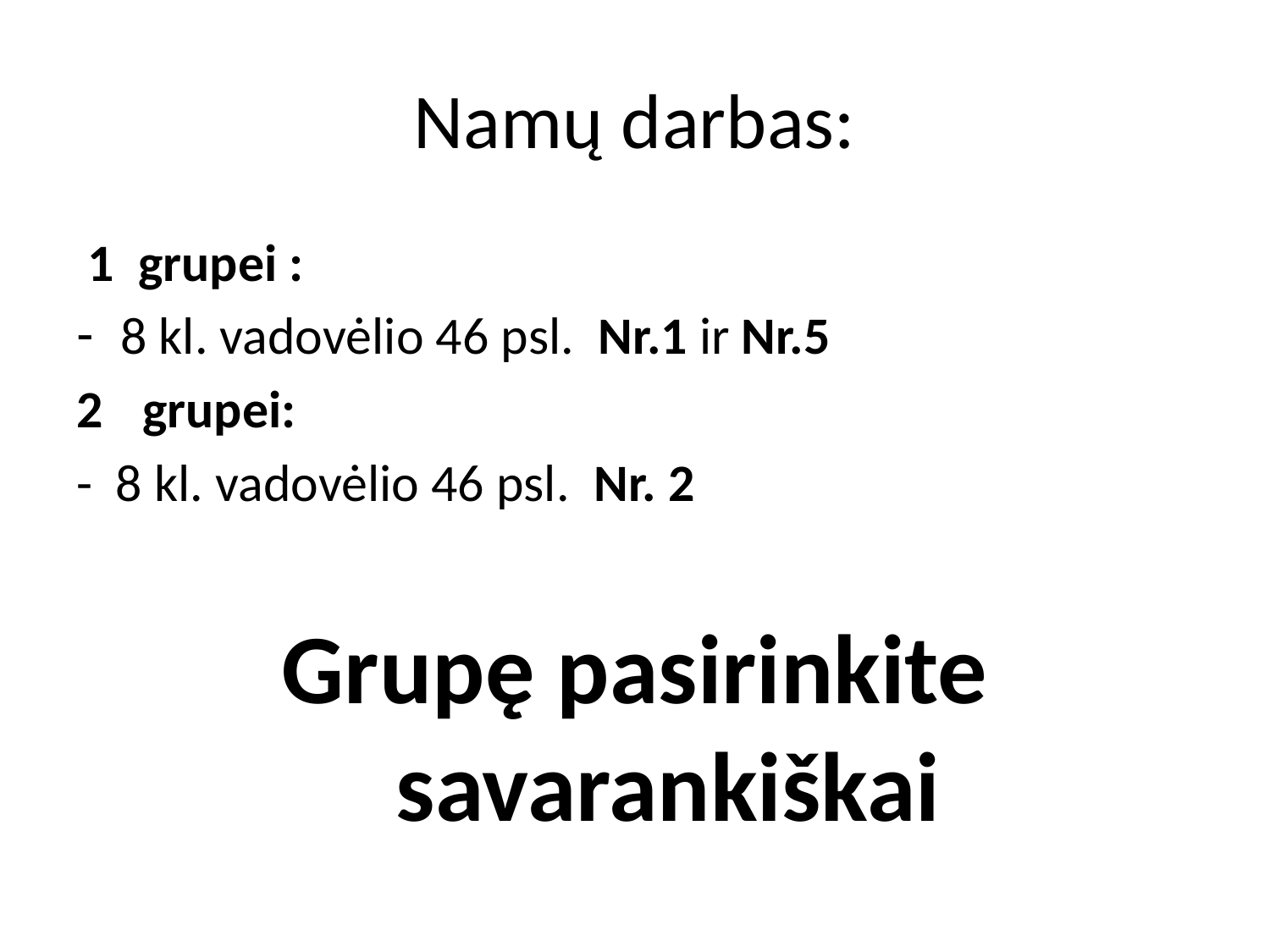

# Namų darbas:
 1  grupei :
8 kl. vadovėlio 46 psl.  Nr.1 ir Nr.5
grupei:
-  8 kl. vadovėlio 46 psl.  Nr. 2

Grupę pasirinkite savarankiškai